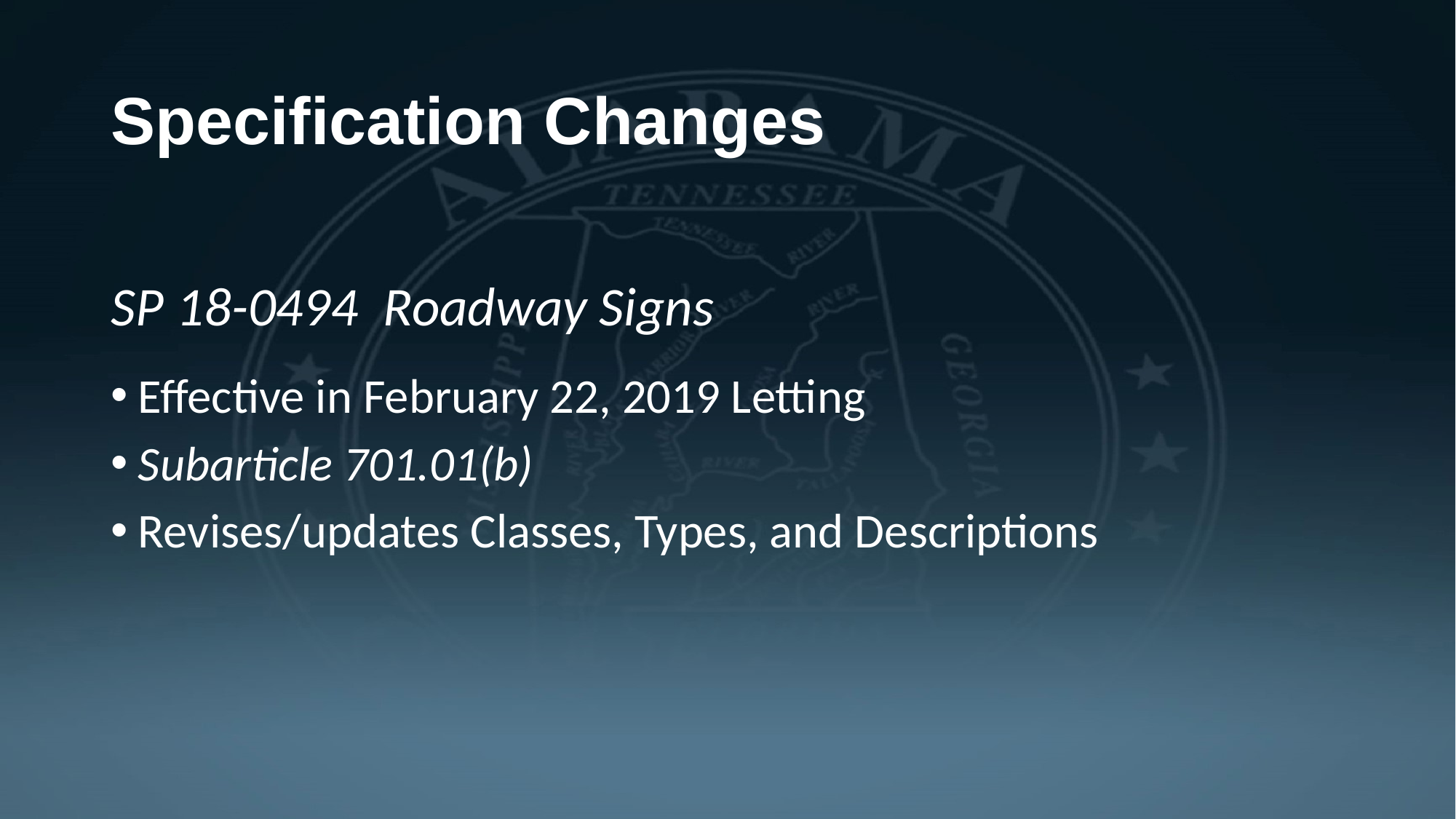

# Specification Changes

SP 18-0494  Roadway Signs
Effective in February 22, 2019 Letting
Subarticle 701.01(b)
Revises/updates Classes, Types, and Descriptions